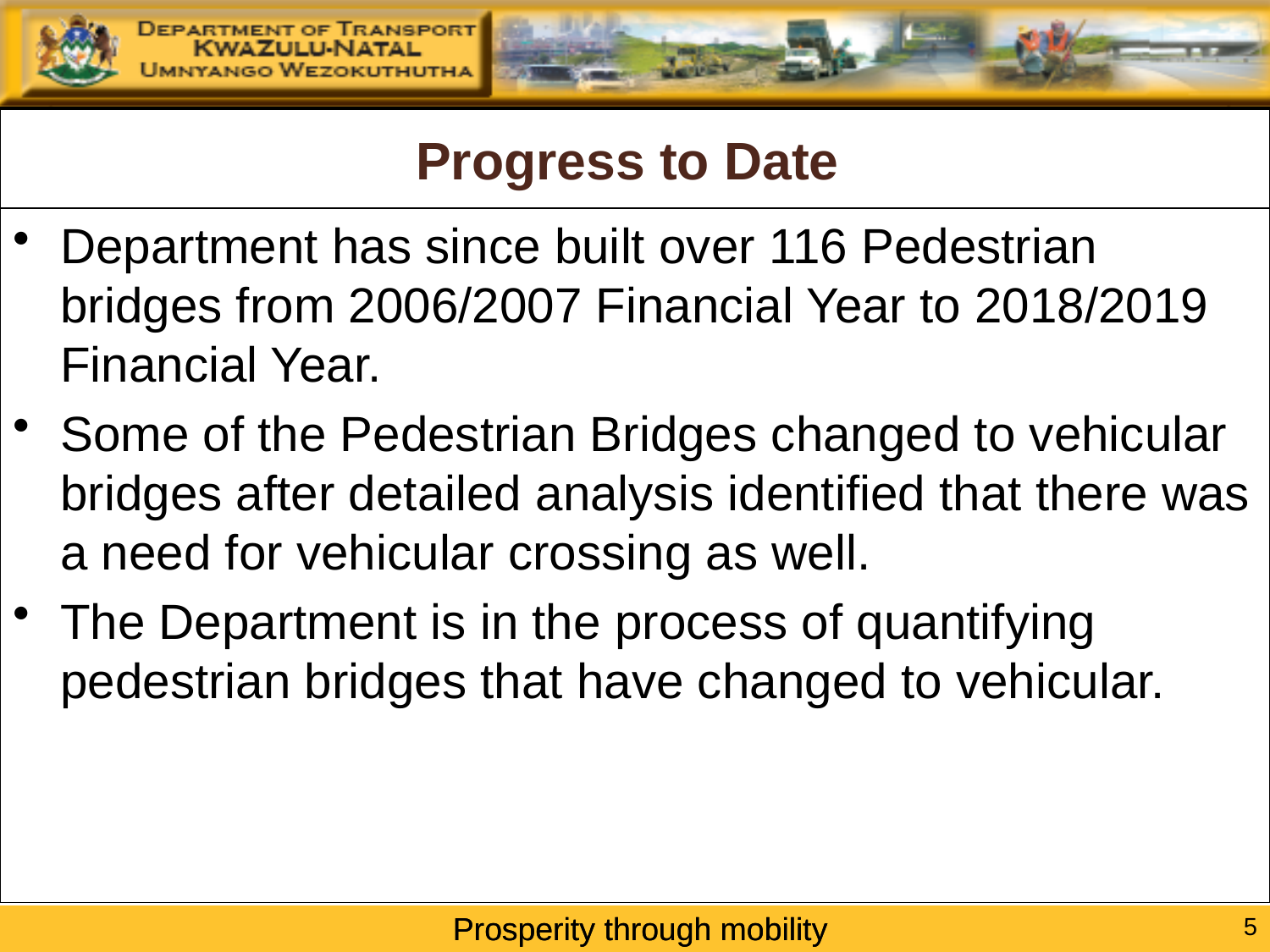

# Progress to Date
Department has since built over 116 Pedestrian bridges from 2006/2007 Financial Year to 2018/2019 Financial Year.
Some of the Pedestrian Bridges changed to vehicular bridges after detailed analysis identified that there was a need for vehicular crossing as well.
The Department is in the process of quantifying pedestrian bridges that have changed to vehicular.
5